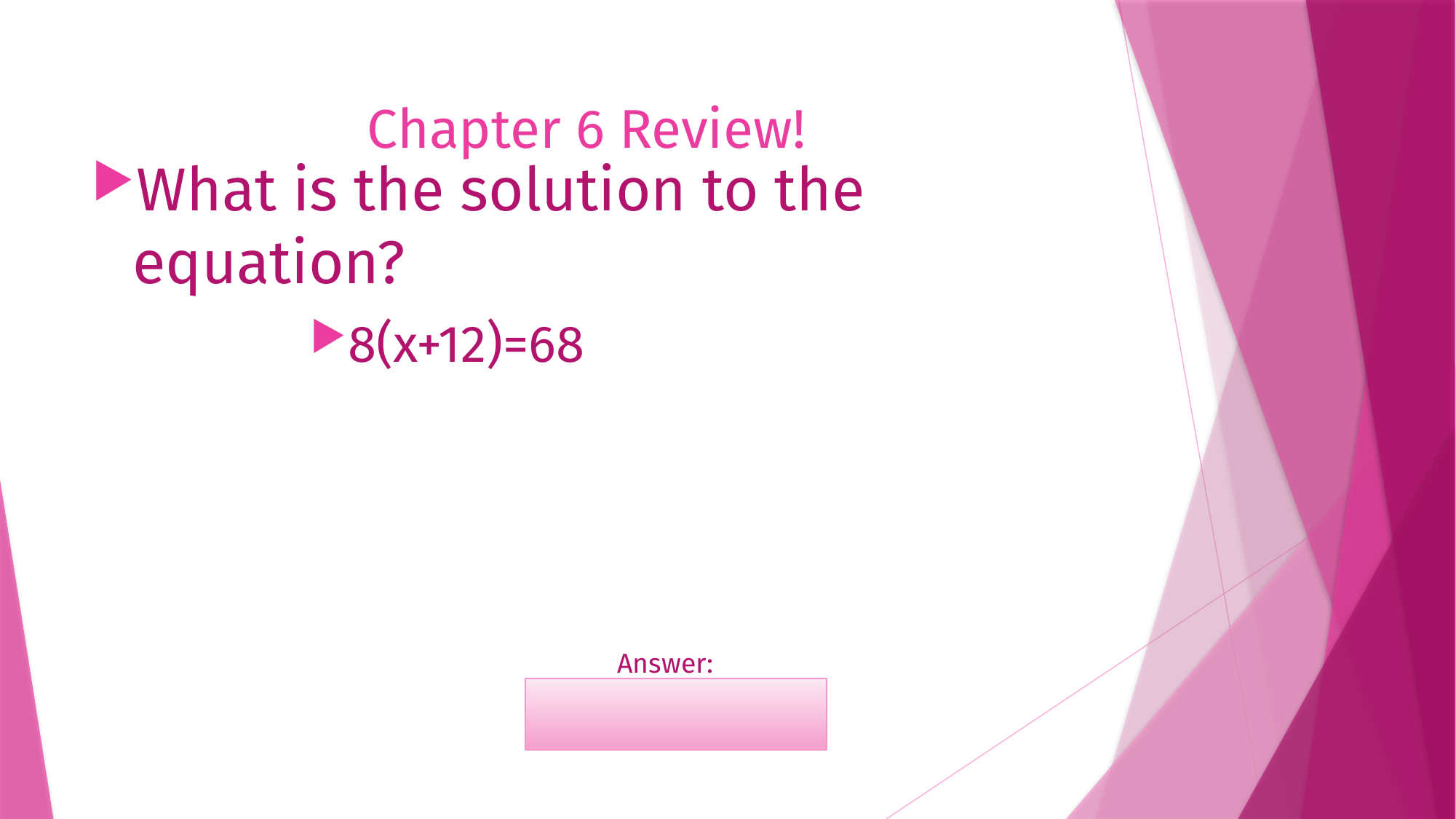

# Chapter 6 Review!
What is the solution to the equation?
8(x+12)=68
	Answer:
	x=-3.5